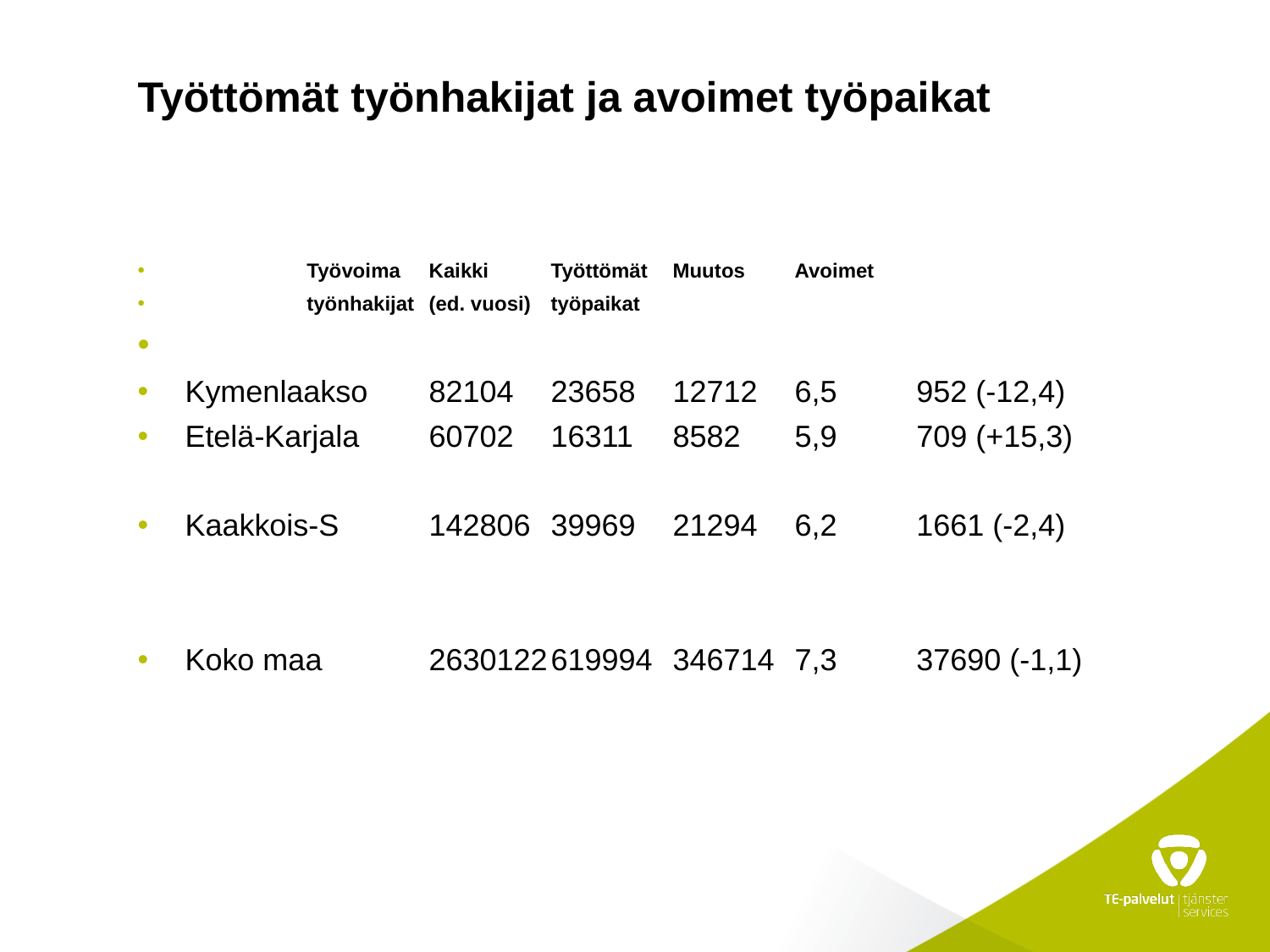

# Työttömät työnhakijat ja avoimet työpaikat
		Työvoima		Kaikki	Työttömät 	Muutos	Avoimet
				työnhakijat		(ed. vuosi)	työpaikat

Kymenlaakso	82104		23658	12712	6,5	952 (-12,4)
Etelä-Karjala	60702		16311	8582	5,9	709 (+15,3)

Kaakkois-S	142806		39969	21294	6,2	1661 (-2,4)

Koko maa	2630122		619994	346714	7,3	37690 (-1,1)